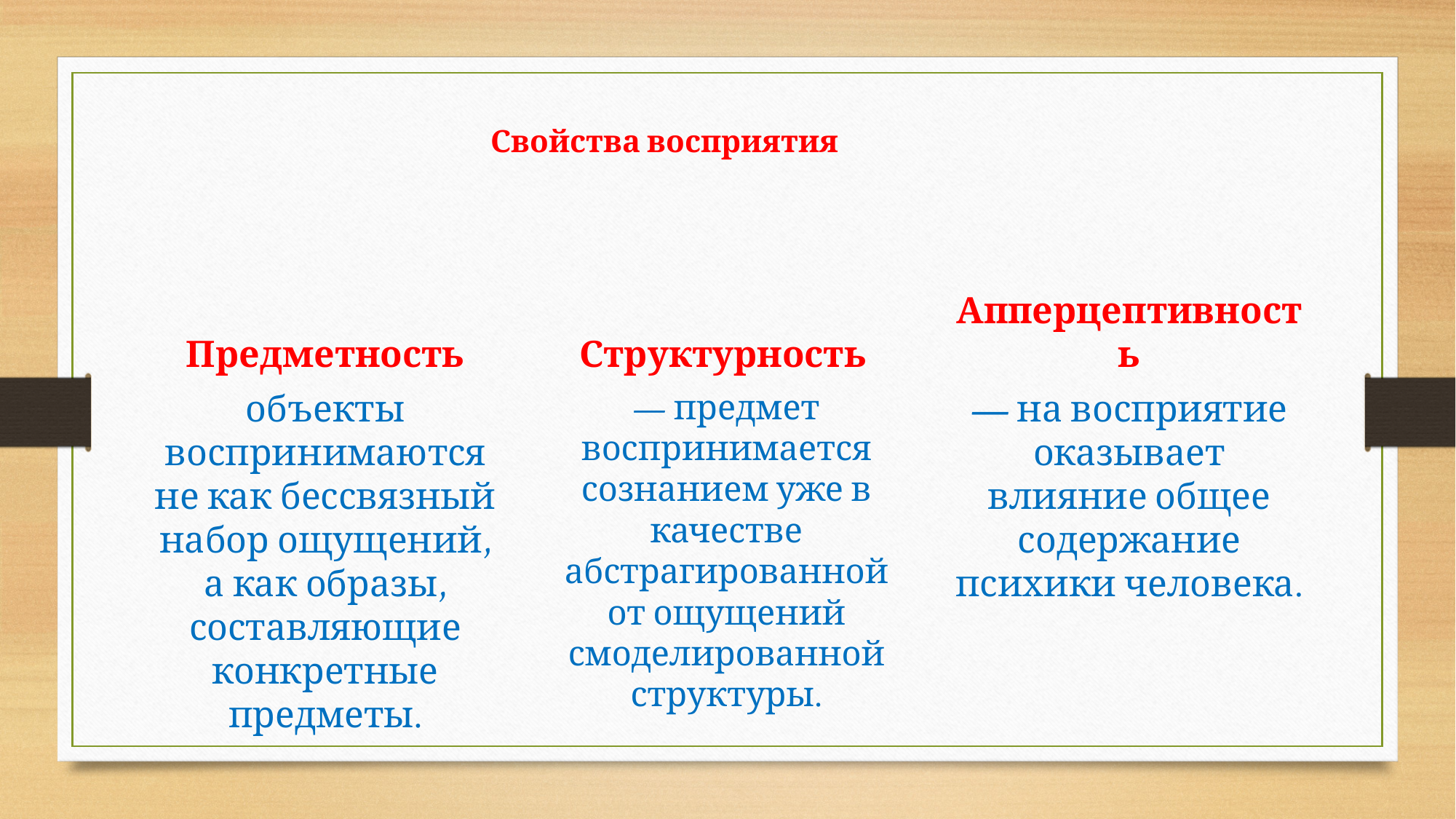

# Свойства восприятия
Структурность
Апперцептивность
Предметность
— на восприятие оказывает влияние общее содержание психики человека.

— предмет воспринимается сознанием уже в качестве абстрагированной от ощущений смоделированной структуры.

объекты воспринимаются не как бессвязный набор ощущений, а как образы, составляющие конкретные предметы.